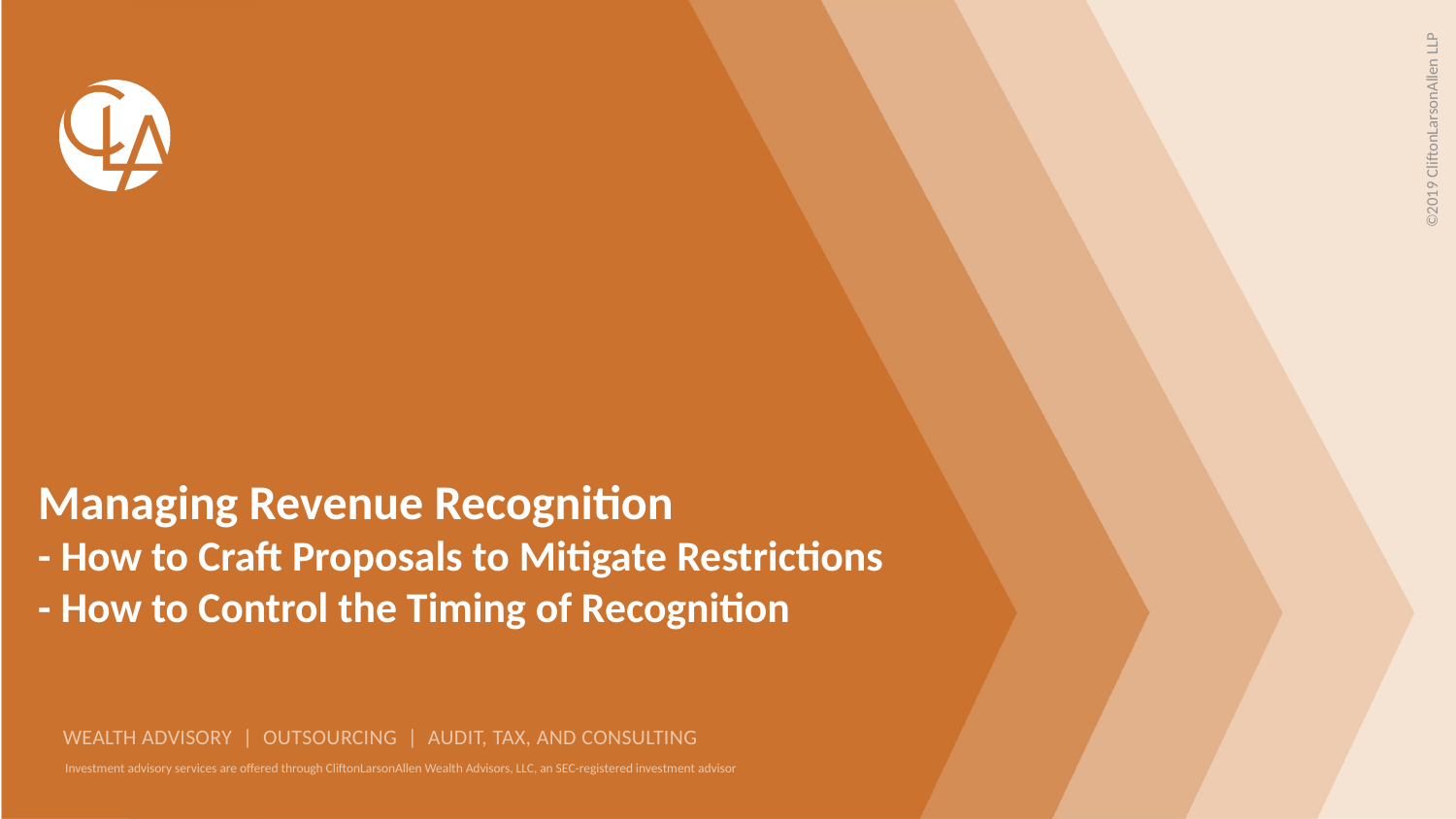

# Managing Revenue Recognition - How to Craft Proposals to Mitigate Restrictions - How to Control the Timing of Recognition